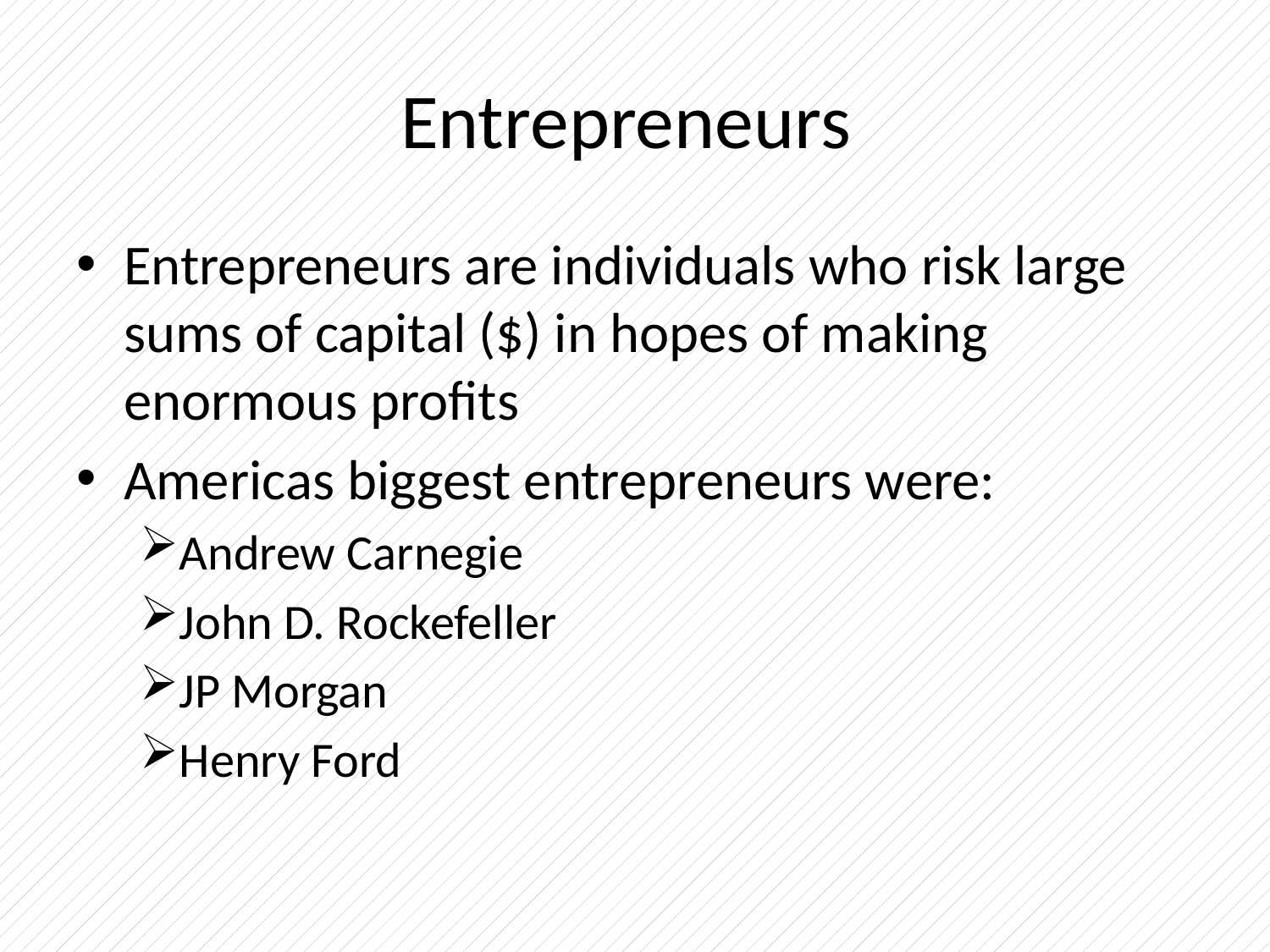

# Entrepreneurs
Entrepreneurs are individuals who risk large sums of capital ($) in hopes of making enormous profits
Americas biggest entrepreneurs were:
Andrew Carnegie
John D. Rockefeller
JP Morgan
Henry Ford